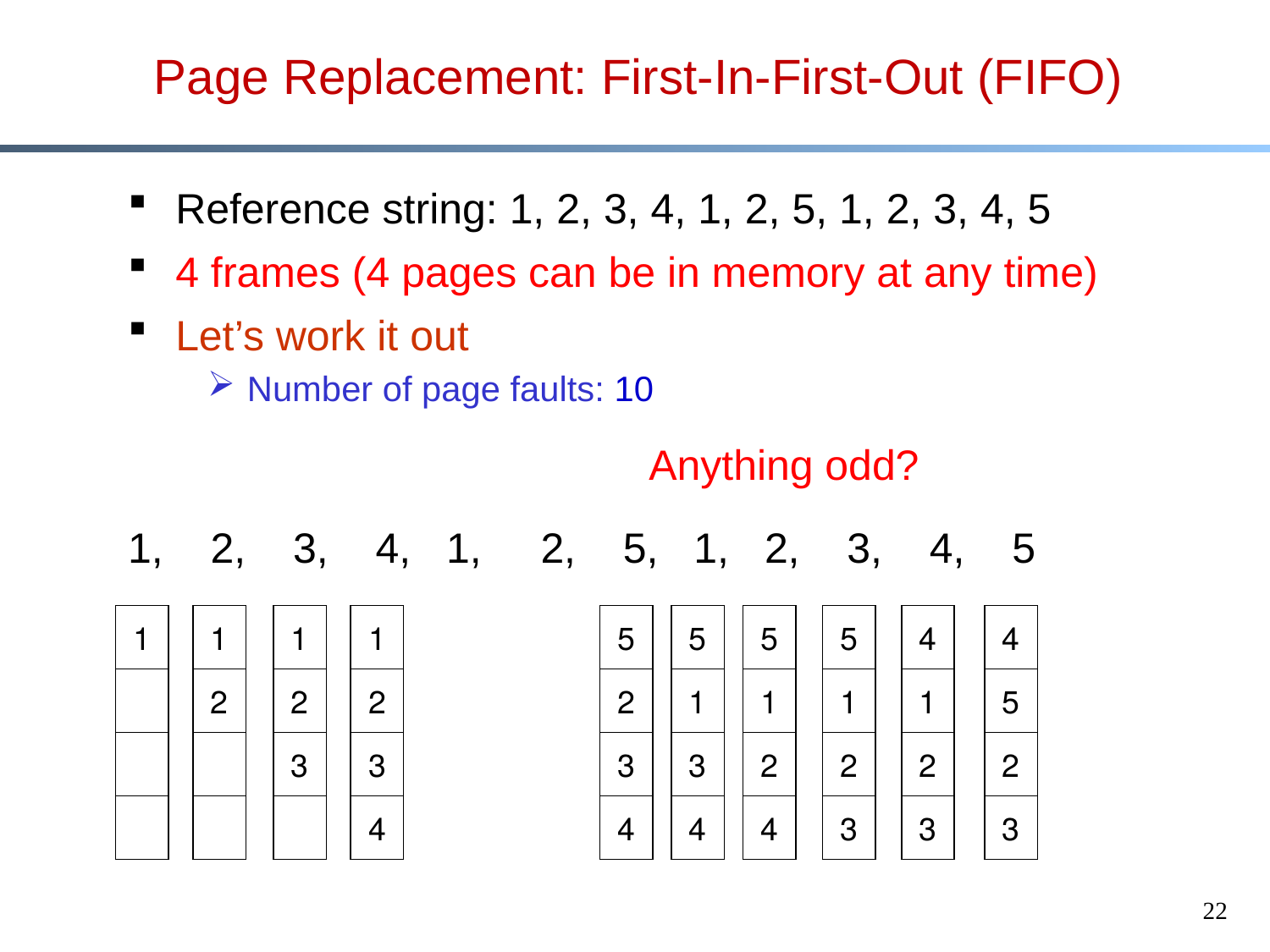

# Page Replacement: First-In-First-Out (FIFO)
Reference string: 1, 2, 3, 4, 1, 2, 5, 1, 2, 3, 4, 5
4 frames (4 pages can be in memory at any time)
Let’s work it out
Number of page faults: 10

1,    2,    3,    4,   1,     2,    5,   1,   2,    3,    4,    5

Anything odd?
1

1
2

1
2
3

1
2
3
4
5
2
3
4
5
1
3
4
5
1
2
4
5
1
2
3
4
1
2
3
4
5
2
3
22